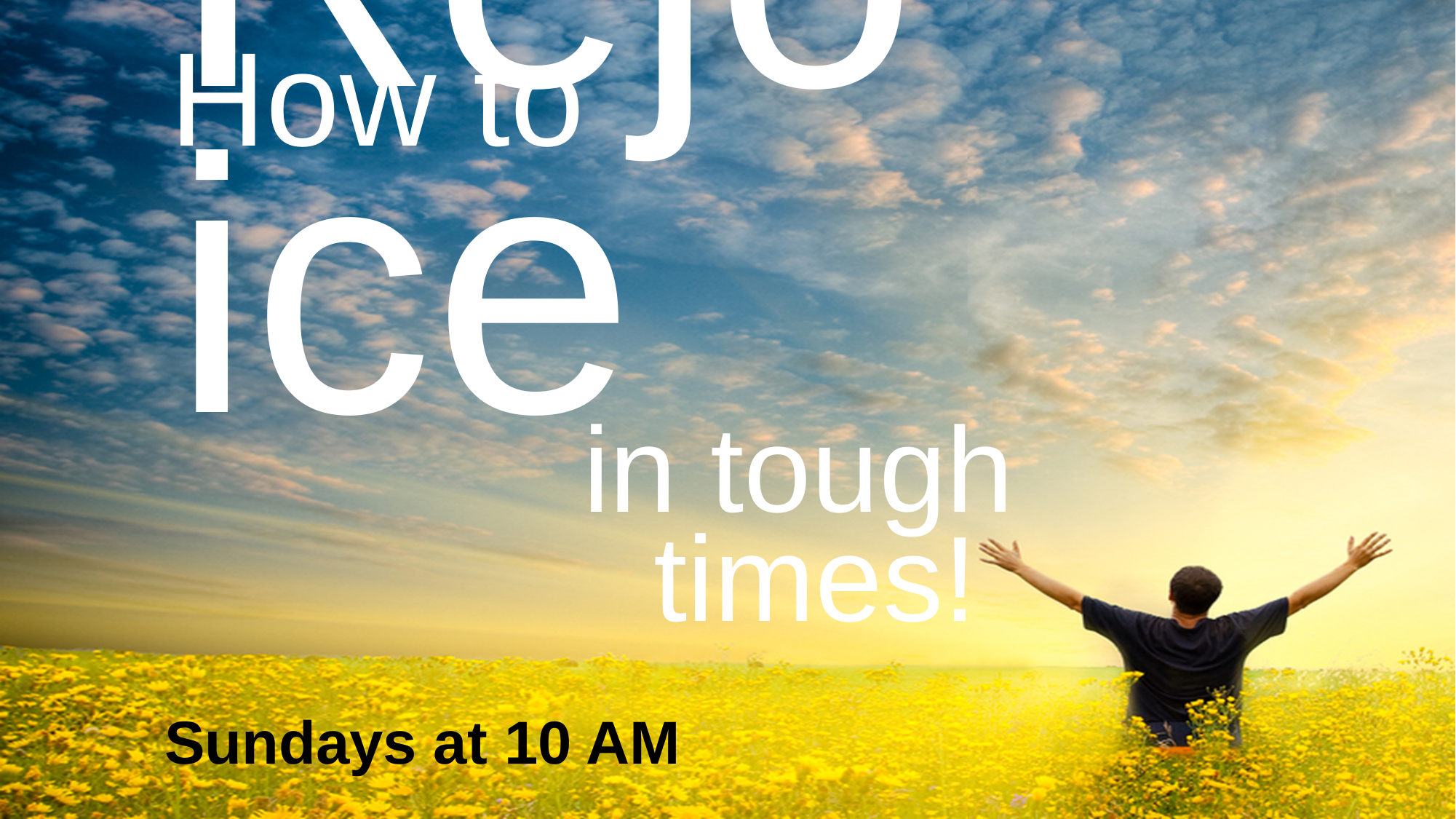

# How to
   Rejoice
in tough
times!
Sundays at 10 AM